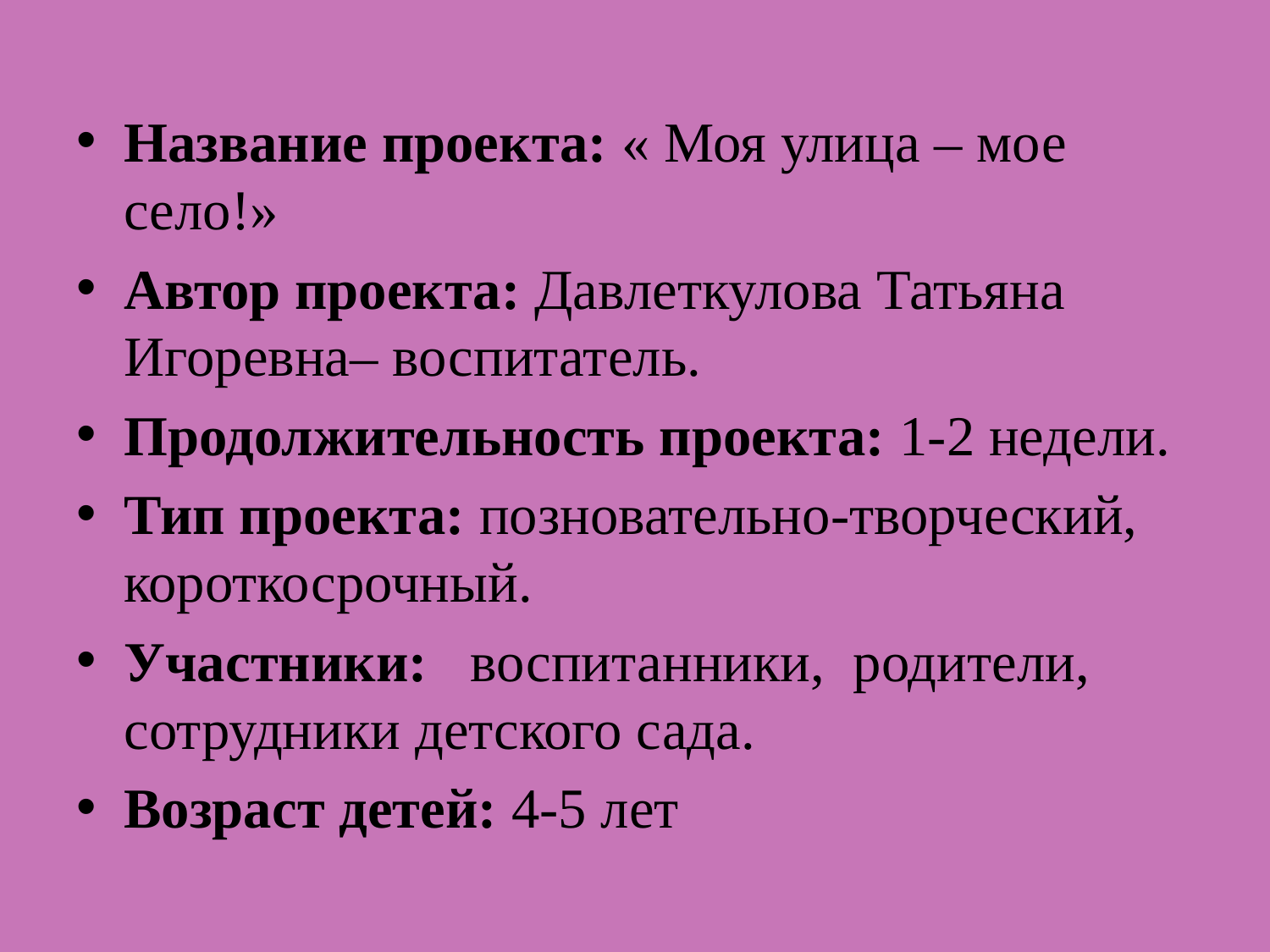

Название проекта: « Моя улица – мое  село!»
Автор проекта: Давлеткулова Татьяна Игоревна– воспитатель.
Продолжительность проекта: 1-2 недели.
Тип проекта: позновательно-творческий, короткосрочный.
Участники:   воспитанники,  родители, сотрудники детского сада.
Возраст детей: 4-5 лет